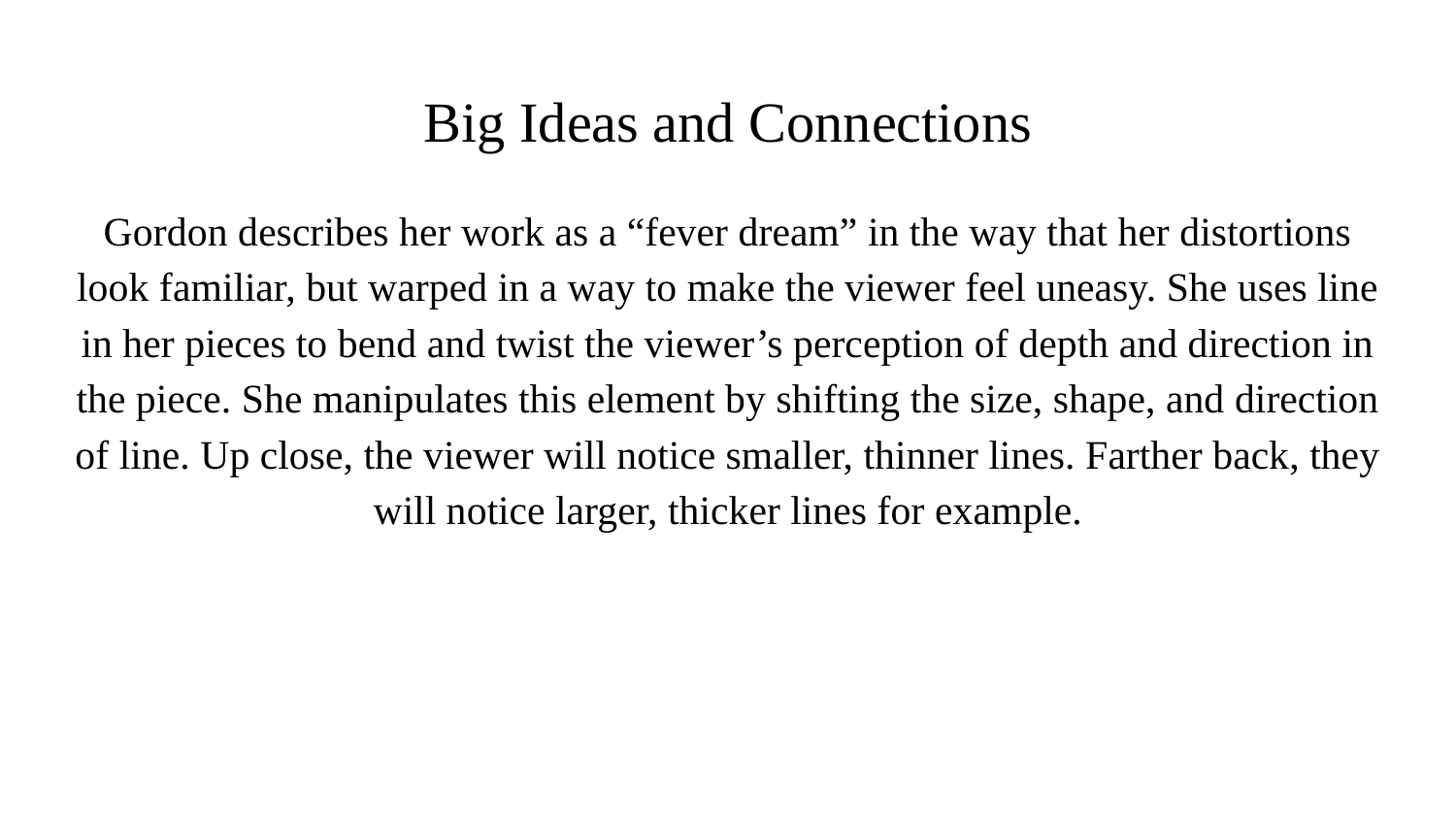

# Big Ideas and Connections
Gordon describes her work as a “fever dream” in the way that her distortions look familiar, but warped in a way to make the viewer feel uneasy. She uses line in her pieces to bend and twist the viewer’s perception of depth and direction in the piece. She manipulates this element by shifting the size, shape, and direction of line. Up close, the viewer will notice smaller, thinner lines. Farther back, they will notice larger, thicker lines for example.